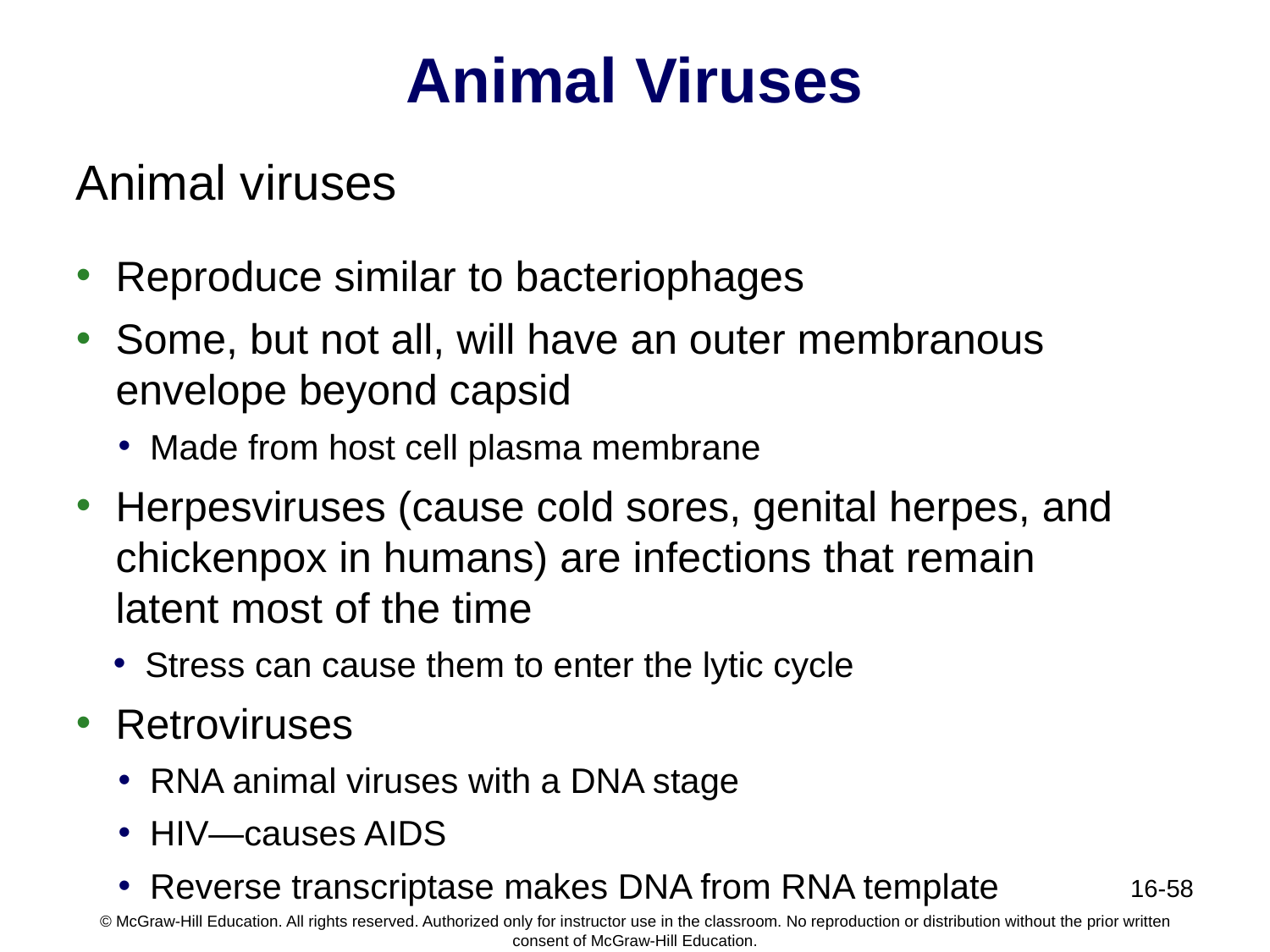

# Animal Viruses
Animal viruses
Reproduce similar to bacteriophages
Some, but not all, will have an outer membranous envelope beyond capsid
Made from host cell plasma membrane
Herpesviruses (cause cold sores, genital herpes, and chickenpox in humans) are infections that remain latent most of the time
Stress can cause them to enter the lytic cycle
Retroviruses
RNA animal viruses with a DNA stage
HIV—causes AIDS
Reverse transcriptase makes DNA from RNA template